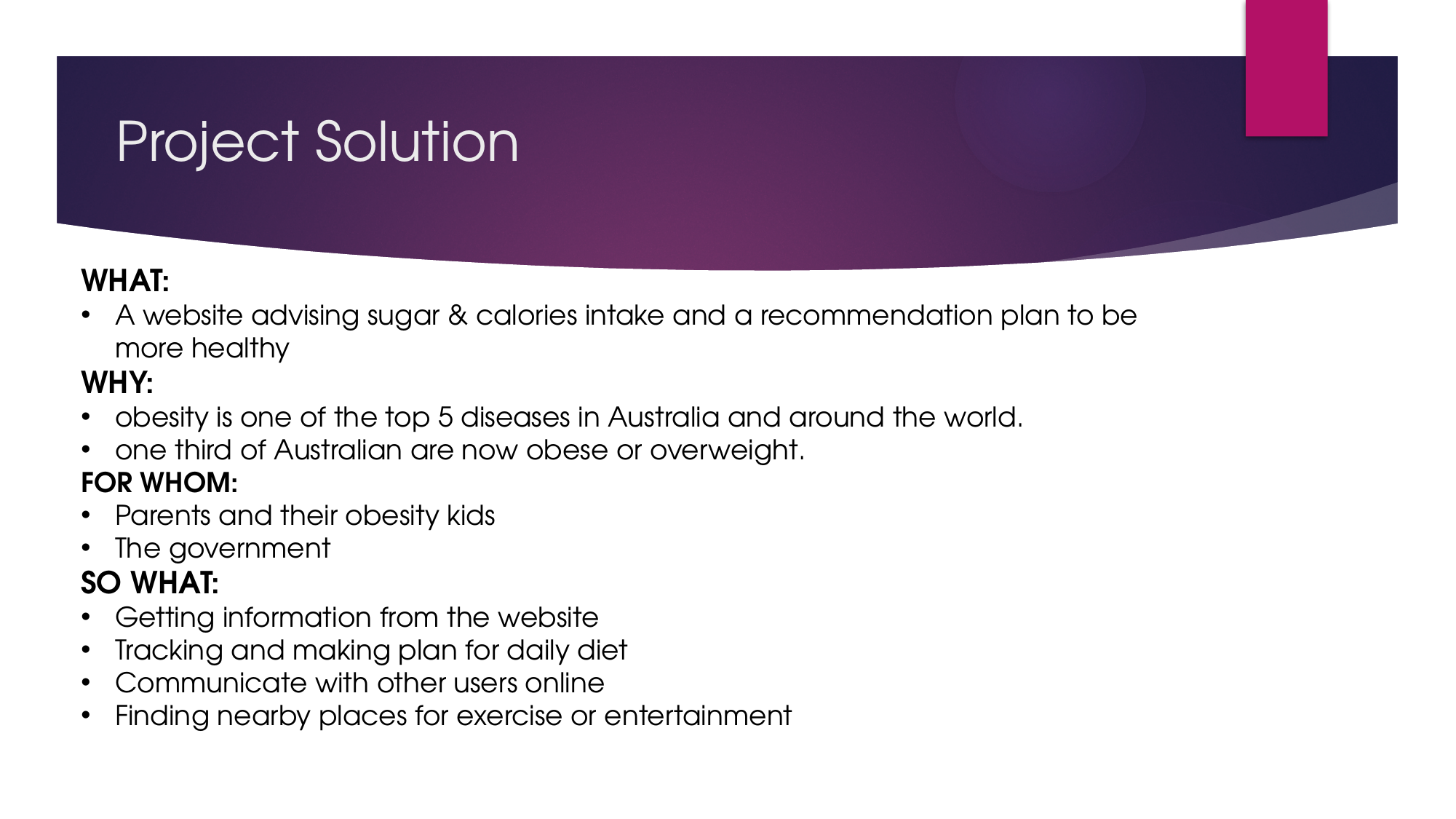

# Project Solution
WHAT:
A website advising sugar & calories intake and a recommendation plan to be more healthy
WHY:
obesity is one of the top 5 diseases in Australia and around the world.
one third of Australian are now obese or overweight.
FOR WHOM:
Parents and their obesity kids
The government
SO WHAT:
Getting information from the website
Tracking and making plan for daily diet
Communicate with other users online
Finding nearby places for exercise or entertainment